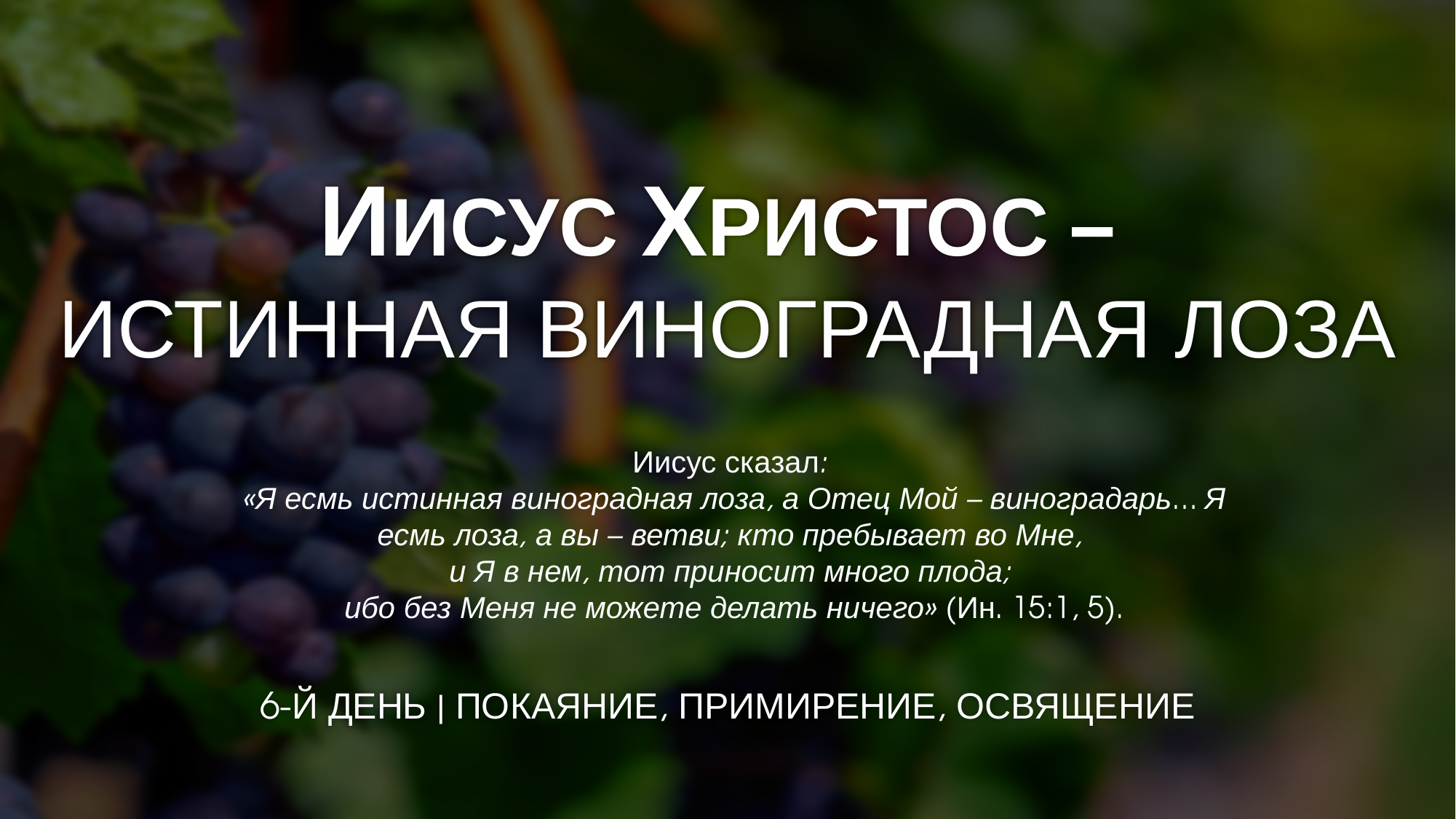

# ИИСУС ХРИСТОС – ИСТИННАЯ ВИНОГРАДНАЯ ЛОЗА
Иисус сказал:
«Я есмь истинная виноградная лоза, а Отец Мой – виноградарь… Я есмь лоза, а вы – ветви; кто пребывает во Мне,
и Я в нем, тот приносит много плода;
ибо без Меня не можете делать ничего» (Ин. 15:1, 5).
6-Й ДЕНЬ | ПОКАЯНИЕ, ПРИМИРЕНИЕ, ОСВЯЩЕНИЕ